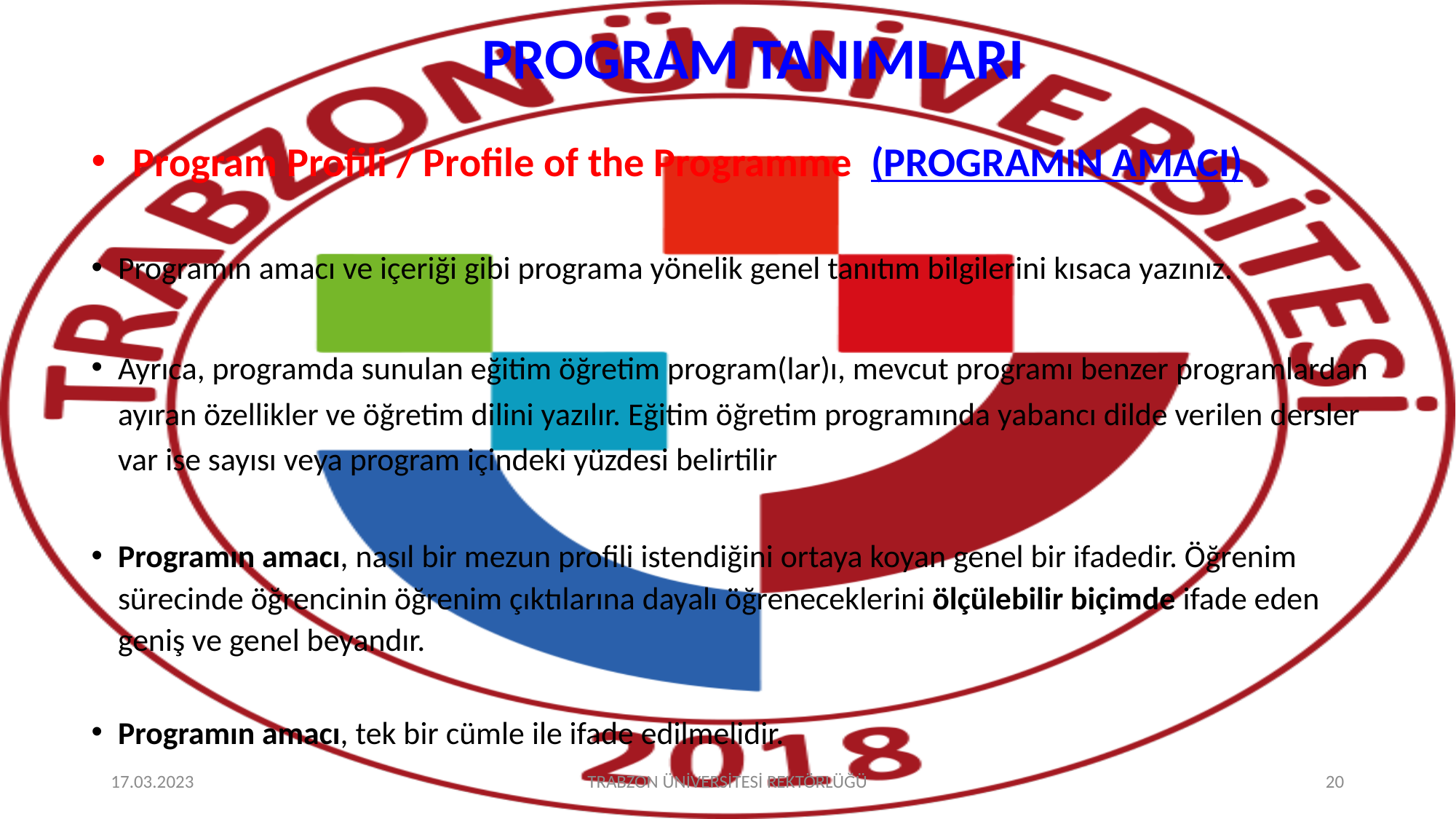

# PROGRAM TANIMLARI
Program Profili / Profile of the Programme  (PROGRAMIN AMACI)

Programın amacı ve içeriği gibi programa yönelik genel tanıtım bilgilerini kısaca yazınız.

Ayrıca, programda sunulan eğitim öğretim program(lar)ı, mevcut programı benzer programlardan ayıran özellikler ve öğretim dilini yazılır. Eğitim öğretim programında yabancı dilde verilen dersler var ise sayısı veya program içindeki yüzdesi belirtilir

Programın amacı, nasıl bir mezun profili istendiğini ortaya koyan genel bir ifadedir. Öğrenim sürecinde öğrencinin öğrenim çıktılarına dayalı öğreneceklerini ölçülebilir biçimde ifade eden geniş ve genel beyandır.

Programın amacı, tek bir cümle ile ifade edilmelidir.

17.03.2023
TRABZON ÜNİVERSİTESİ REKTÖRLÜĞÜ
20